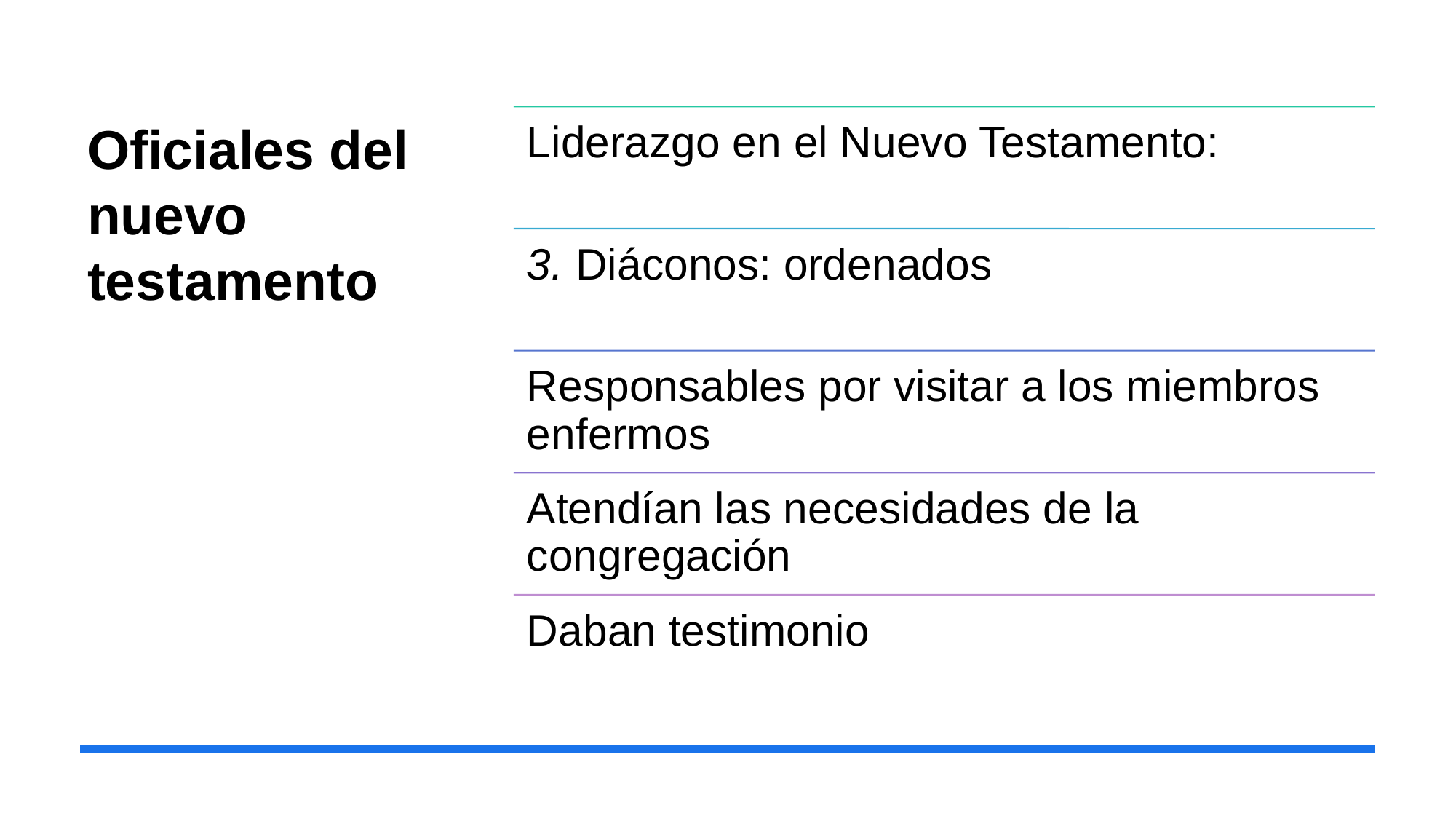

Liderazgo en el Nuevo Testamento:
3. Diáconos: ordenados
Responsables por visitar a los miembros enfermos
Atendían las necesidades de la congregación
Daban testimonio
# Oficiales del nuevo testamento